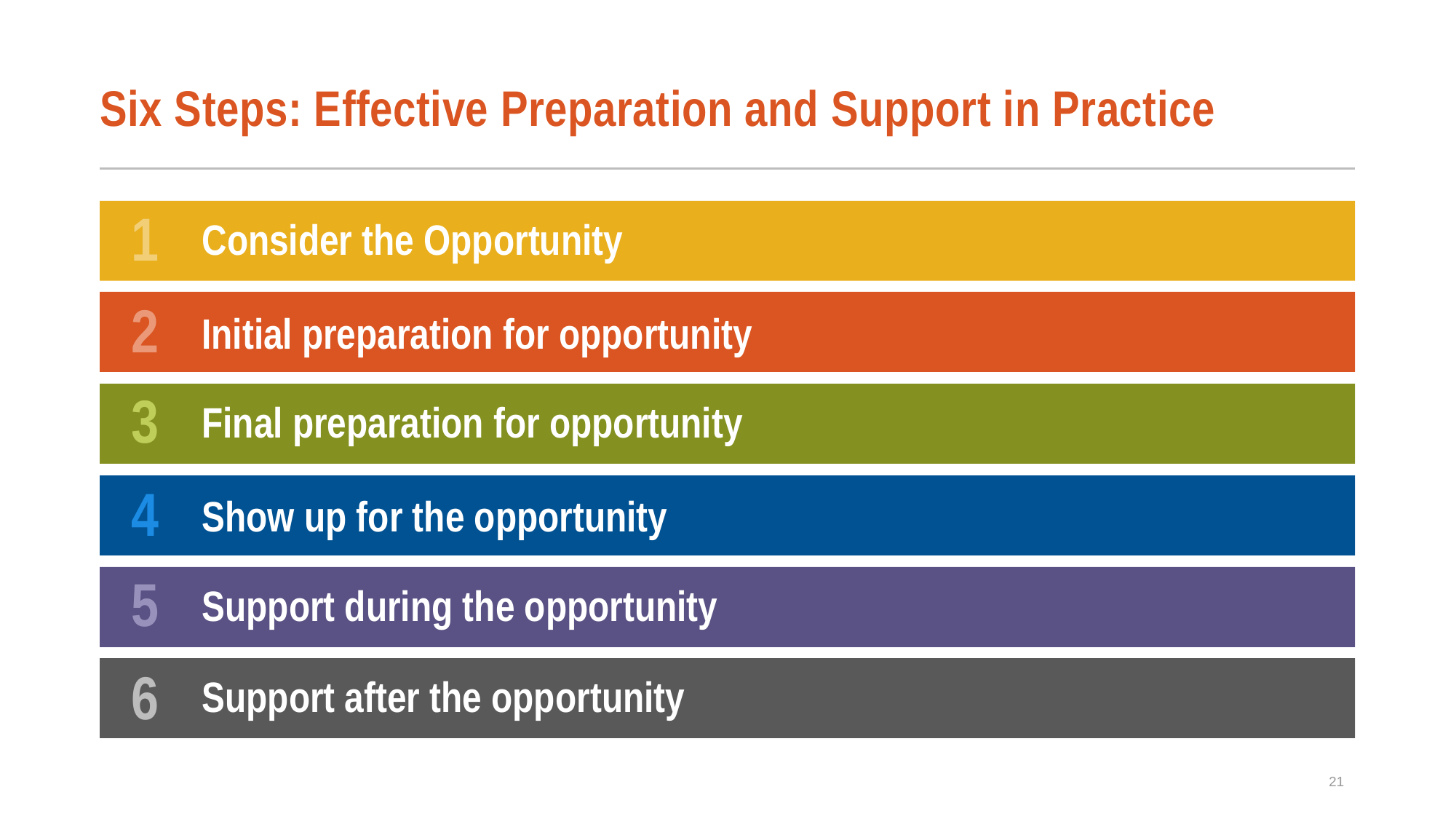

# Six Steps: Effective Preparation and Support in Practice
1

Consider the Opportunity
2
Initial preparation for opportunity
3
Final preparation for opportunity
4
Show up for the opportunity
5
Support during the opportunity
6
Support after the opportunity
21